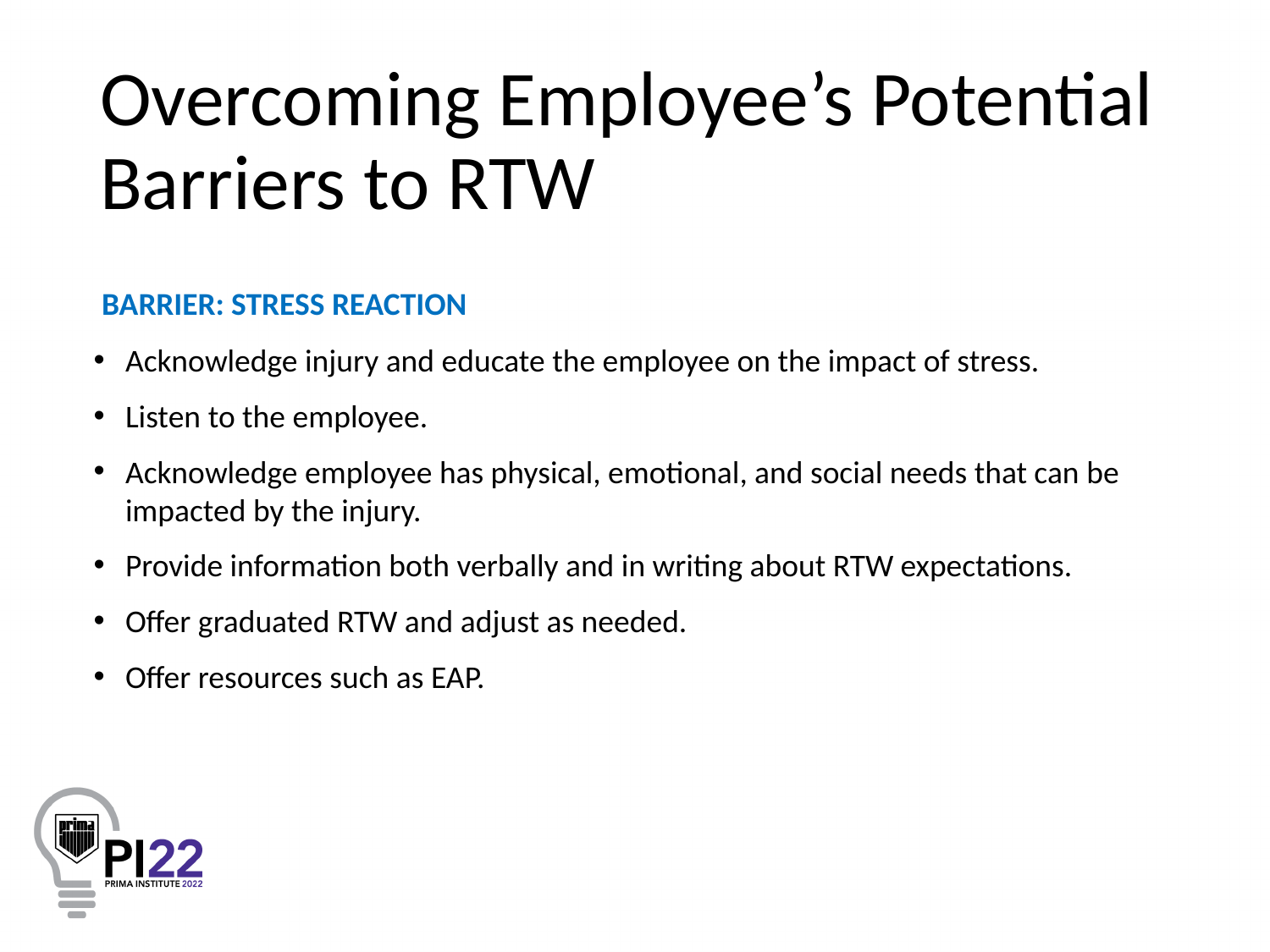

# Overcoming Employee’s Potential Barriers to RTW
BARRIER: STRESS REACTION
Acknowledge injury and educate the employee on the impact of stress.
Listen to the employee.
Acknowledge employee has physical, emotional, and social needs that can be impacted by the injury.
Provide information both verbally and in writing about RTW expectations.
Offer graduated RTW and adjust as needed.
Offer resources such as EAP.